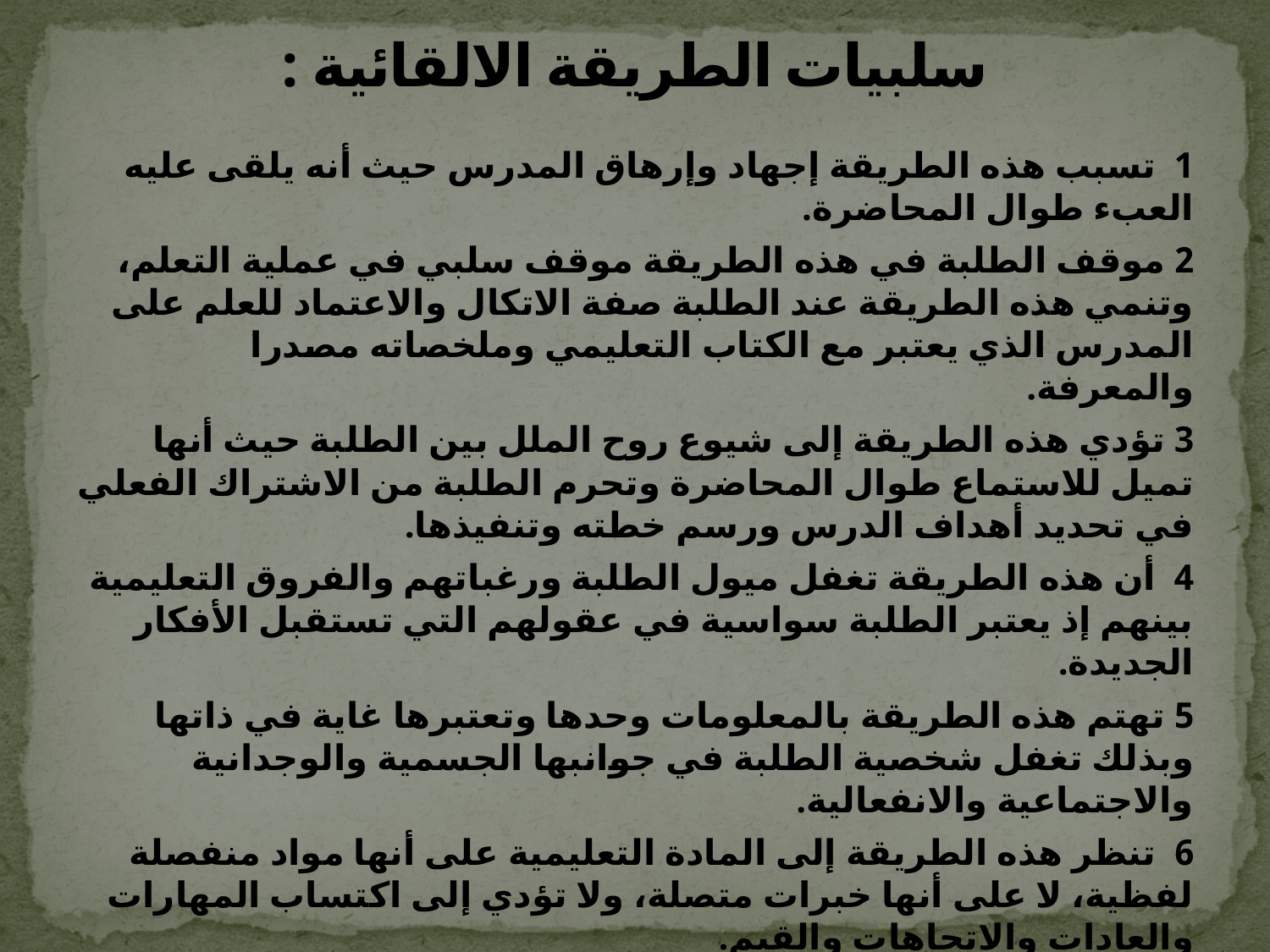

# سلبيات الطريقة الالقائية :
1  تسبب هذه الطريقة إجهاد وإرهاق المدرس حيث أنه يلقى عليه العبء طوال المحاضرة.
2 موقف الطلبة في هذه الطريقة موقف سلبي في عملية التعلم، وتنمي هذه الطريقة عند الطلبة صفة الاتكال والاعتماد للعلم على المدرس الذي يعتبر مع الكتاب التعليمي وملخصاته مصدرا والمعرفة.
3 تؤدي هذه الطريقة إلى شيوع روح الملل بين الطلبة حيث أنها تميل للاستماع طوال المحاضرة وتحرم الطلبة من الاشتراك الفعلي في تحديد أهداف الدرس ورسم خطته وتنفيذها.
4  أن هذه الطريقة تغفل ميول الطلبة ورغباتهم والفروق التعليمية بينهم إذ يعتبر الطلبة سواسية في عقولهم التي تستقبل الأفكار الجديدة.
5 تهتم هذه الطريقة بالمعلومات وحدها وتعتبرها غاية في ذاتها وبذلك تغفل شخصية الطلبة في جوانبها الجسمية والوجدانية والاجتماعية والانفعالية.
6  تنظر هذه الطريقة إلى المادة التعليمية على أنها مواد منفصلة لفظية، لا على أنها خبرات متصلة، ولا تؤدي إلى اكتساب المهارات والعادات والاتجاهات والقيم.
7 هذه الطريقة تجعل المدرس يسير على وتيرة واحدة وخطوات مرتبة ترتيبا مما يؤدي في كثير من الأحيان إلى شيوع روح الملل عند الطلبة.
8  إنها طريقة وثيقة الصلة بمفهوم ديكتاتوري عن السلطة إذا أن المدرس في هذه الطريقة هو وحده المالك للمعرفة والطلبة فيها مسلوب الإرادة عليه أن يسمع ويلتزم الطاعة.